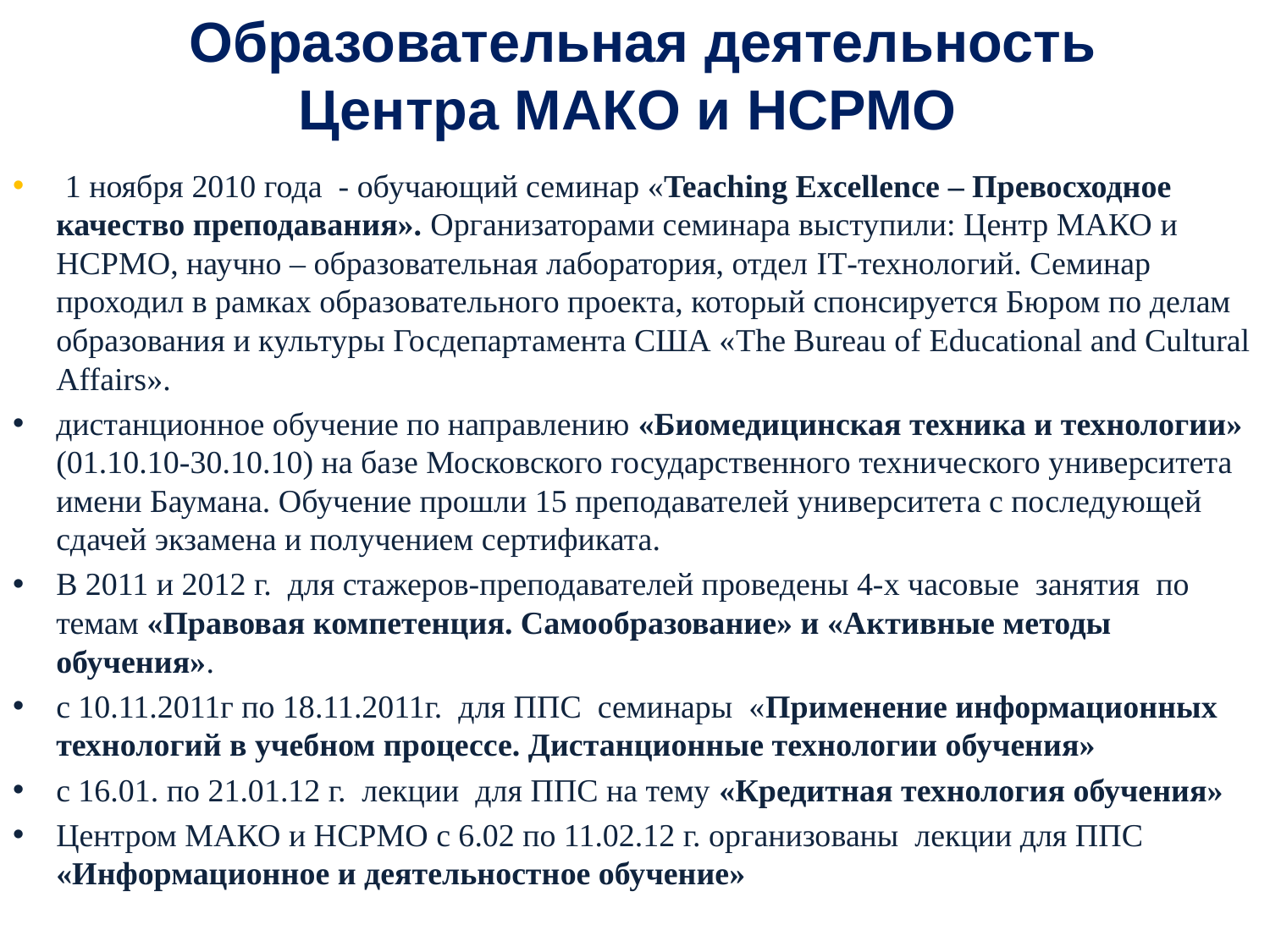

Образовательная деятельность
 Центра МАКО и НСРМО
 1 ноября 2010 года  - обучающий семинар «Teaching Excellence – Превосходное качество преподавания». Организаторами семинара выступили: Центр МАКО и НСРМО, научно – образовательная лаборатория, отдел IT-технологий. Семинар проходил в рамках образовательного проекта, который спонсируется Бюром по делам образования и культуры Госдепартамента США «The Bureau of Educational and Cultural Affairs».
дистанционное обучение по направлению «Биомедицинская техника и технологии» (01.10.10-30.10.10) на базе Московского государственного технического университета имени Баумана. Обучение прошли 15 преподавателей университета с последующей сдачей экзамена и получением сертификата.
В 2011 и 2012 г.  для стажеров-преподавателей проведены 4-х часовые  занятия  по темам «Правовая компетенция. Самообразование» и «Активные методы обучения».
с 10.11.2011г по 18.11.2011г.  для ППС  семинары  «Применение информационных технологий в учебном процессе. Дистанционные технологии обучения»
с 16.01. по 21.01.12 г.  лекции  для ППС на тему «Кредитная технология обучения»
Центром МАКО и НСРМО с 6.02 по 11.02.12 г. организованы  лекции для ППС «Информационное и деятельностное обучение»